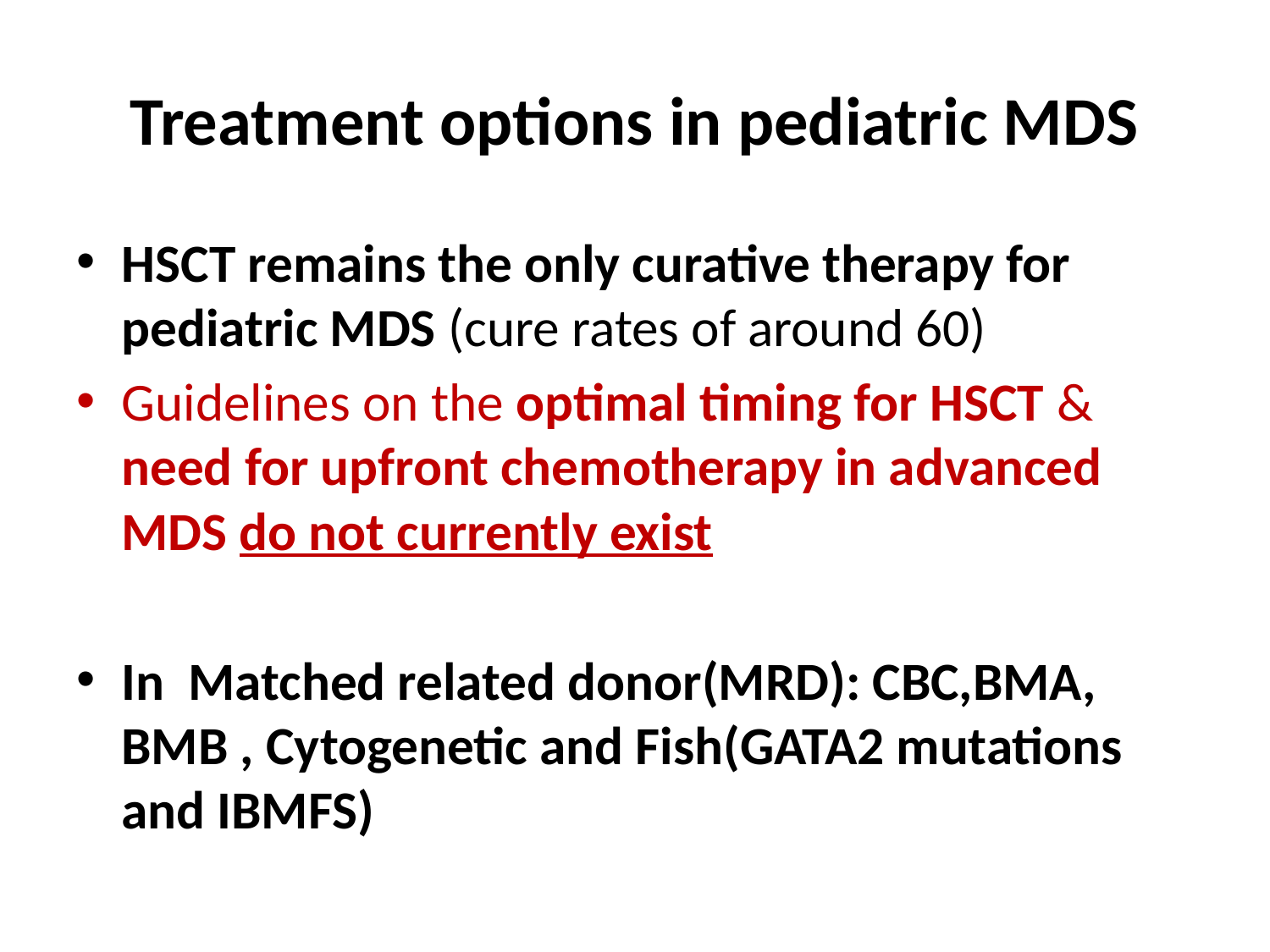

# Treatment options in pediatric MDS
HSCT remains the only curative therapy for pediatric MDS (cure rates of around 60)
Guidelines on the optimal timing for HSCT & need for upfront chemotherapy in advanced MDS do not currently exist

In  Matched related donor(MRD): CBC,BMA, BMB , Cytogenetic and Fish(GATA2 mutations and IBMFS)